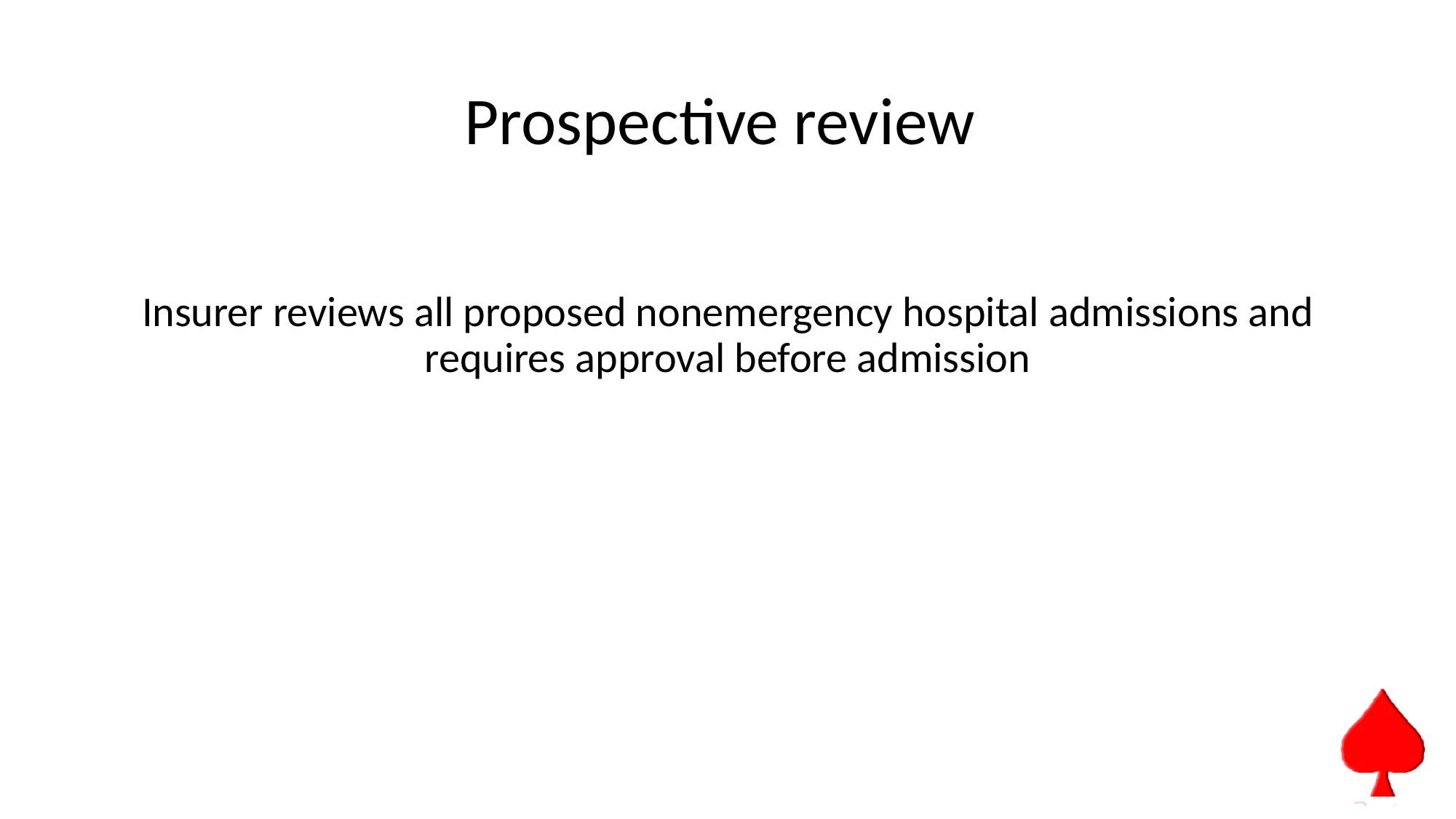

# Prospective review

Insurer reviews all proposed nonemergency hospital admissions and requires approval before admission